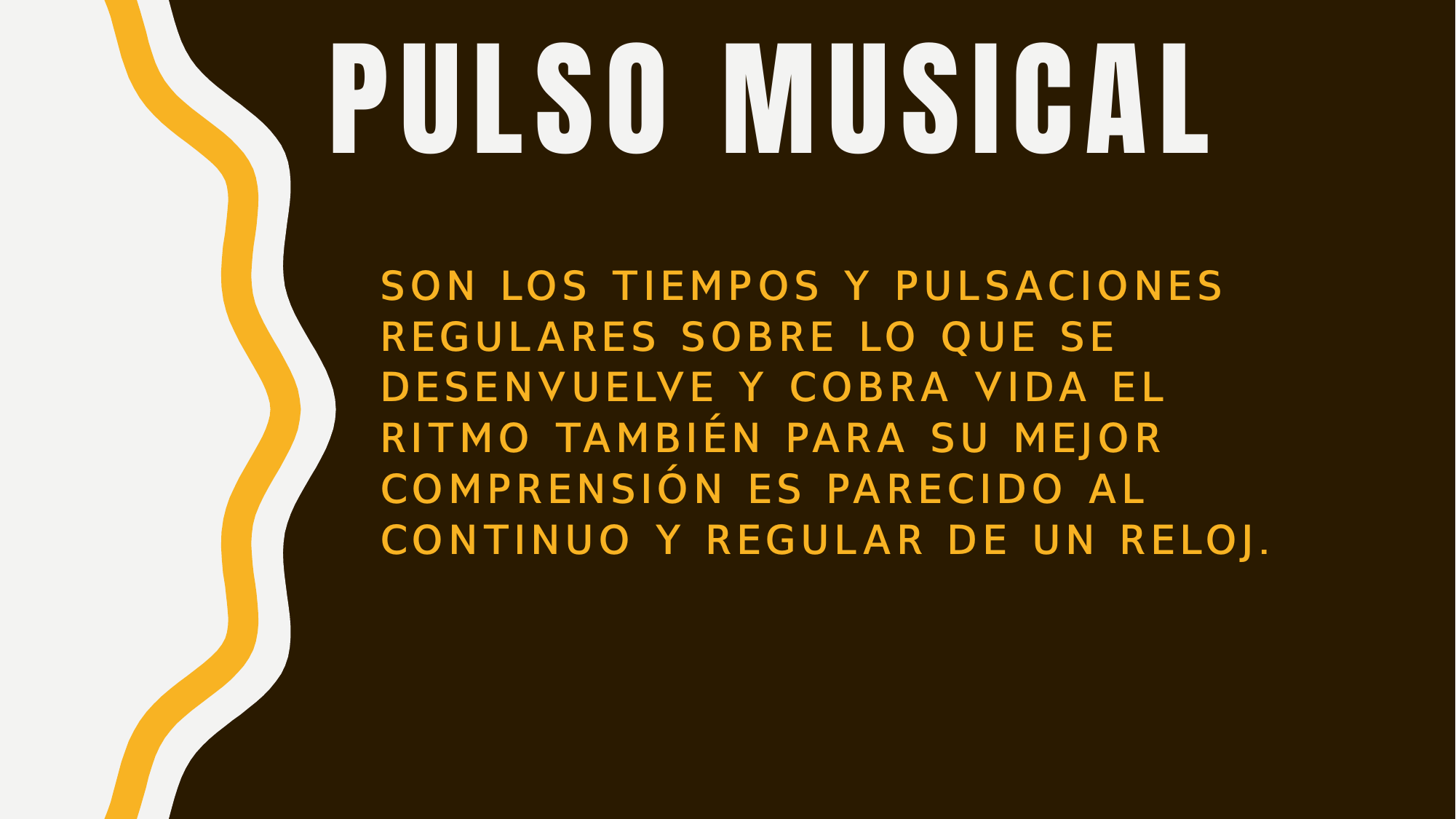

# Pulso musical
son los tiempos y pulsaciones regulares sobre lo que se desenvuelve y cobra vida el ritmo también para su mejor comprensión es parecido al continuo y regular de un reloj.